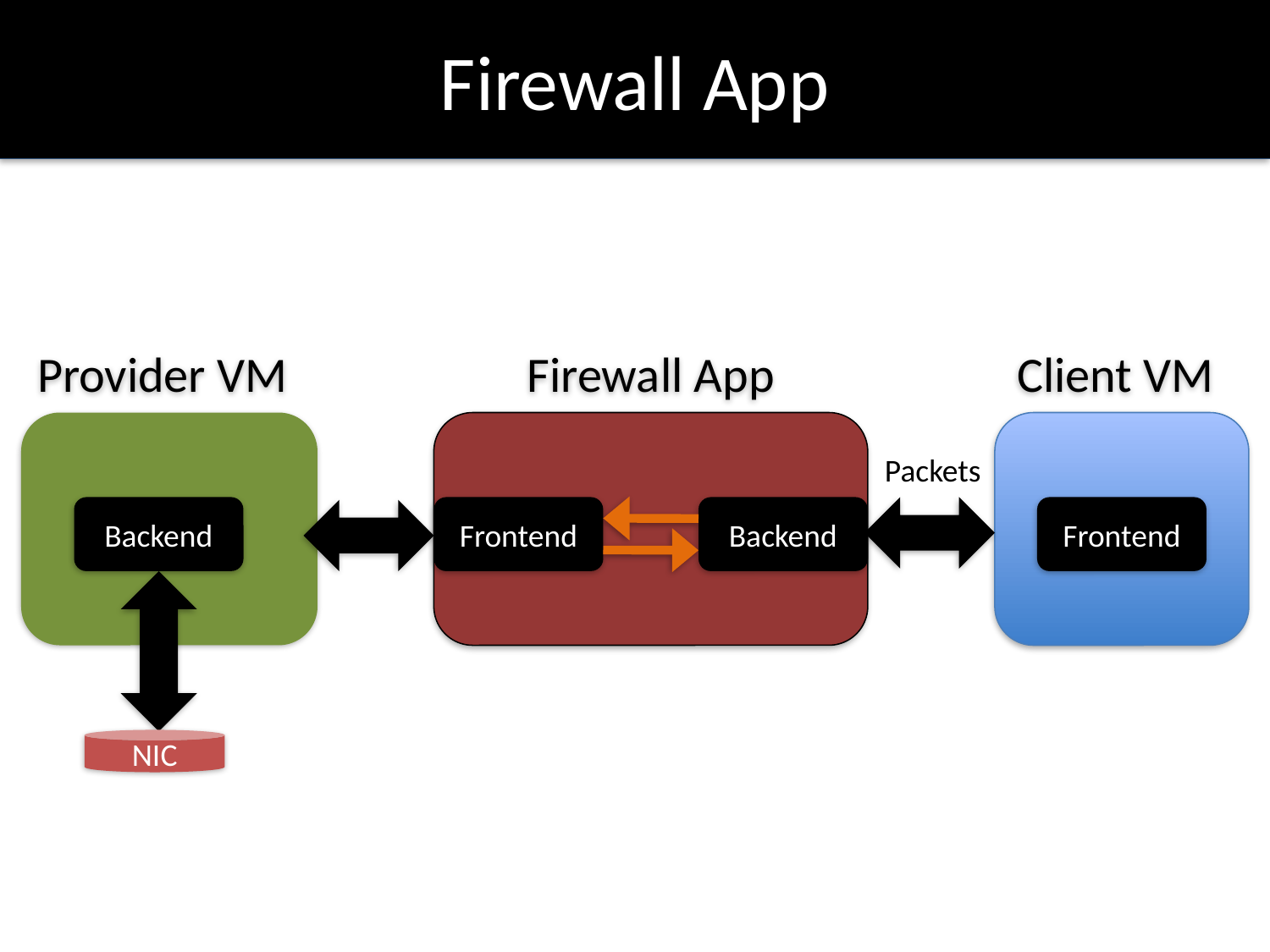

# Firewall App
Provider VM
Firewall App
Client VM

Packets
Backend
Frontend
Backend

Frontend

NIC